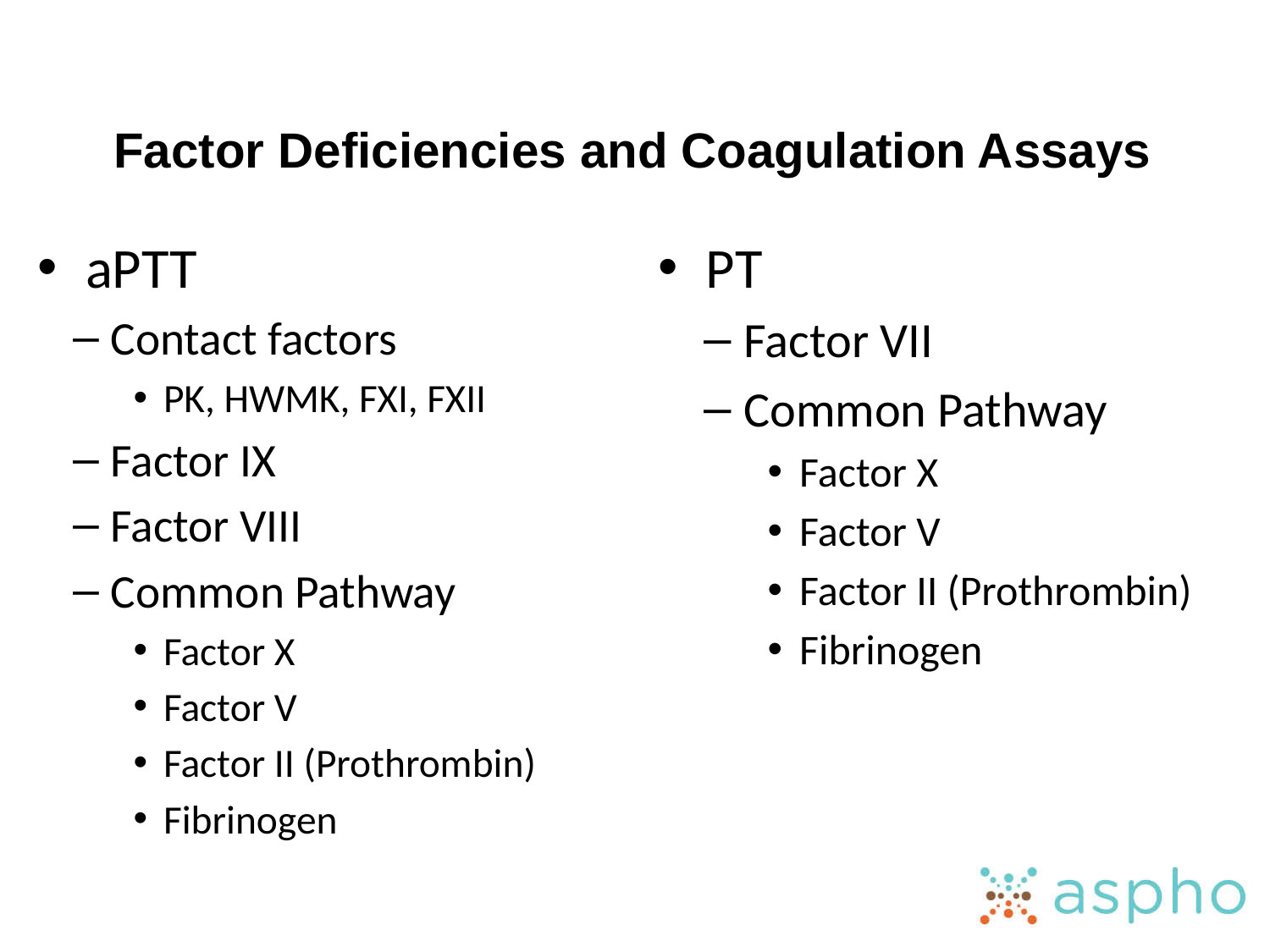

Factor Deficiencies and Coagulation Assays
aPTT
PT
Contact factors
PK, HWMK, FXI, FXII
Factor IX
Factor VIII
Common Pathway
Factor X
Factor V
Factor II (Prothrombin)
Fibrinogen
Factor VII
Common Pathway
Factor X
Factor V
Factor II (Prothrombin)
Fibrinogen